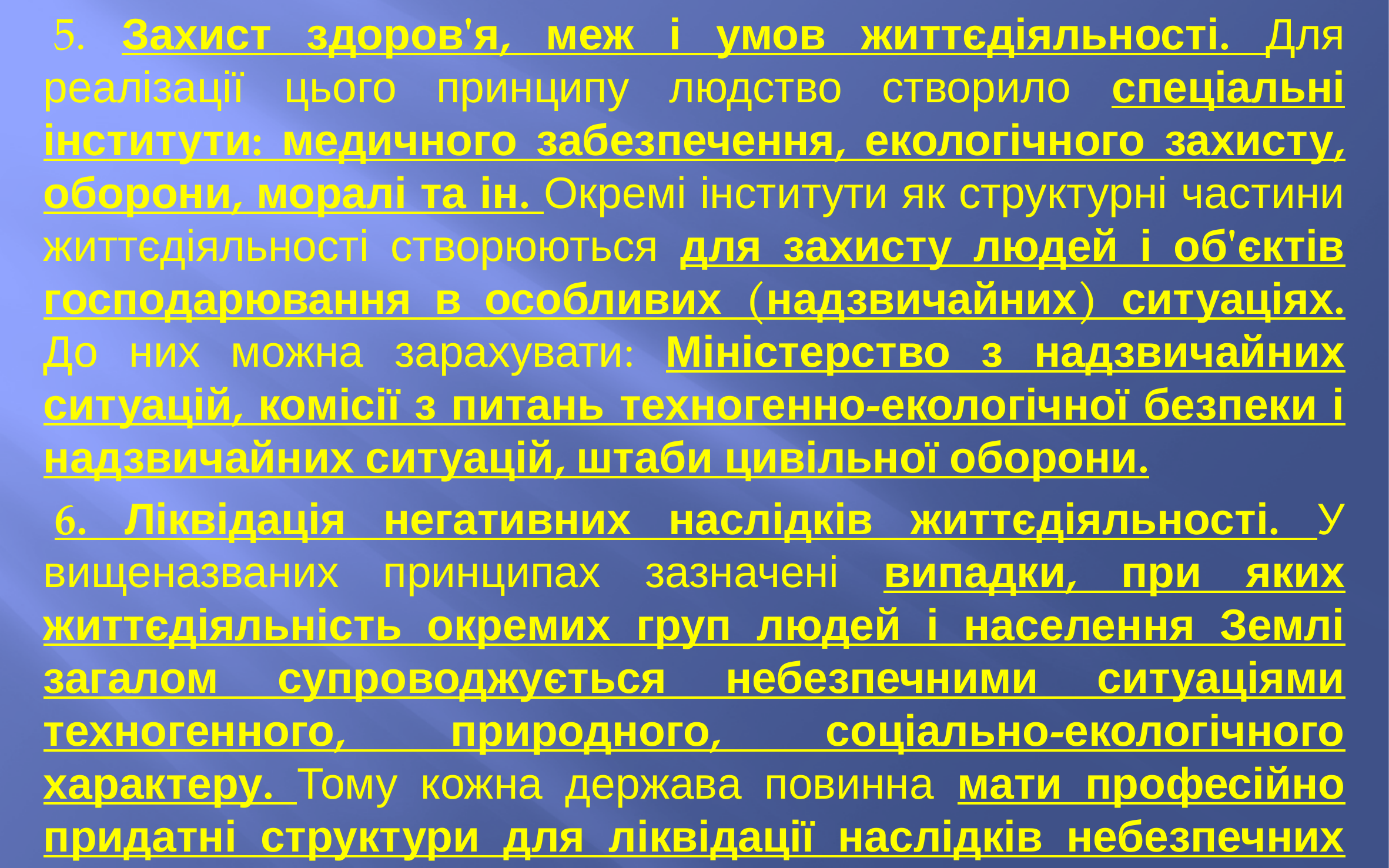

5. Захист здоров'я, меж і умов життєдіяльності. Для реалізації цього принципу людство створило спеціальні інститути: медичного забезпечення, екологічного захисту, оборони, моралі та ін. Окремі інститути як структурні частини життєдіяльності створюються для захисту людей і об'єктів господарювання в особливих (надзвичайних) ситуаціях. До них можна зарахувати: Міністерство з надзвичайних ситуацій, комісії з питань техногенно-екологічної безпеки і надзвичайних ситуацій, штаби цивільної оборони.
 6. Ліквідація негативних наслідків життєдіяльності. У вищеназваних принципах зазначені випадки, при яких життєдіяльність окремих груп людей і населення Землі загалом супроводжується небезпечними ситуаціями техногенного, природного, соціально-екологічного характеру. Тому кожна держава повинна мати професійно придатні структури для ліквідації наслідків небезпечних ситуацій.